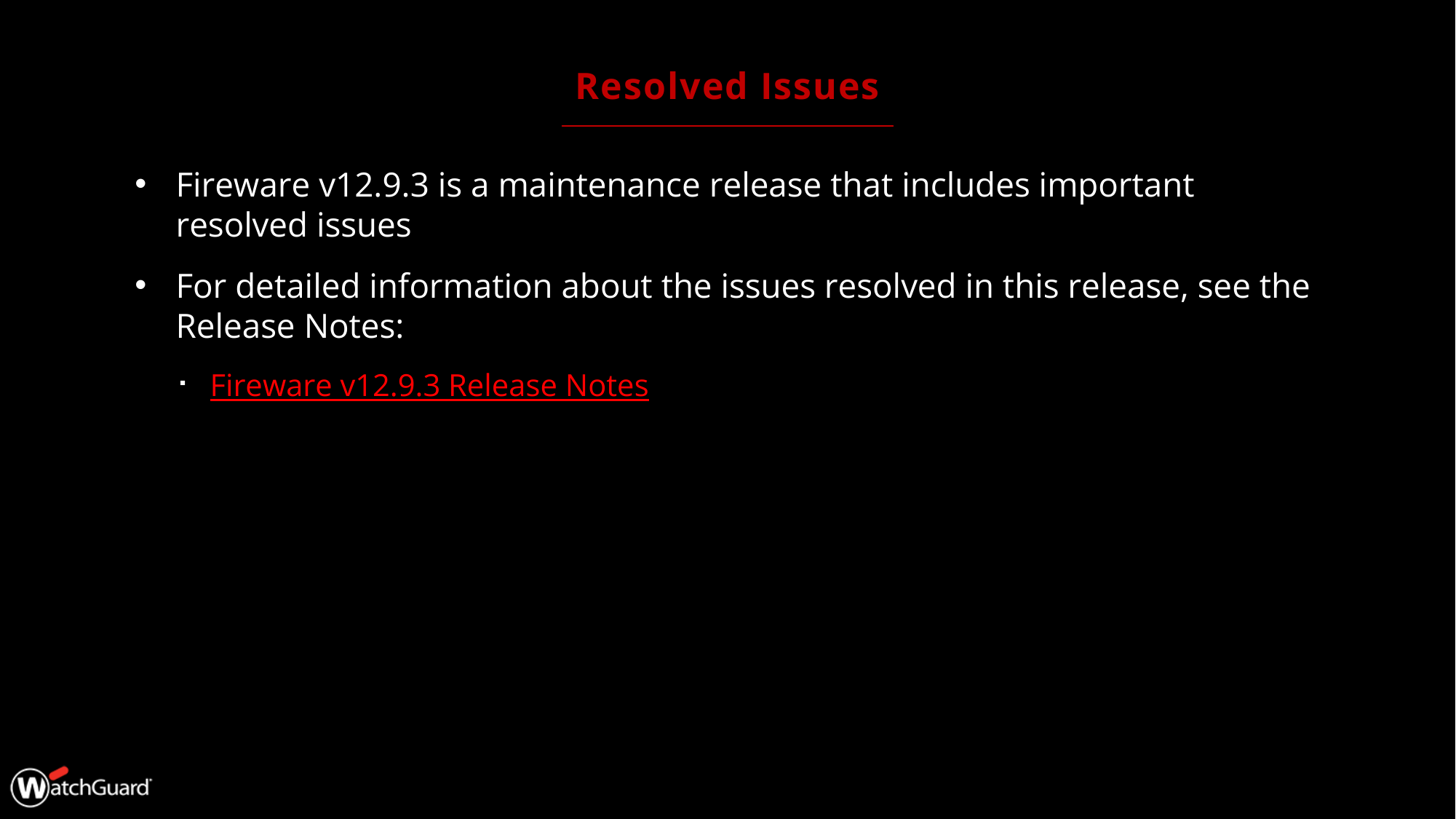

# Resolved Issues
Fireware v12.9.3 is a maintenance release that includes important resolved issues
For detailed information about the issues resolved in this release, see the Release Notes:
Fireware v12.9.3 Release Notes